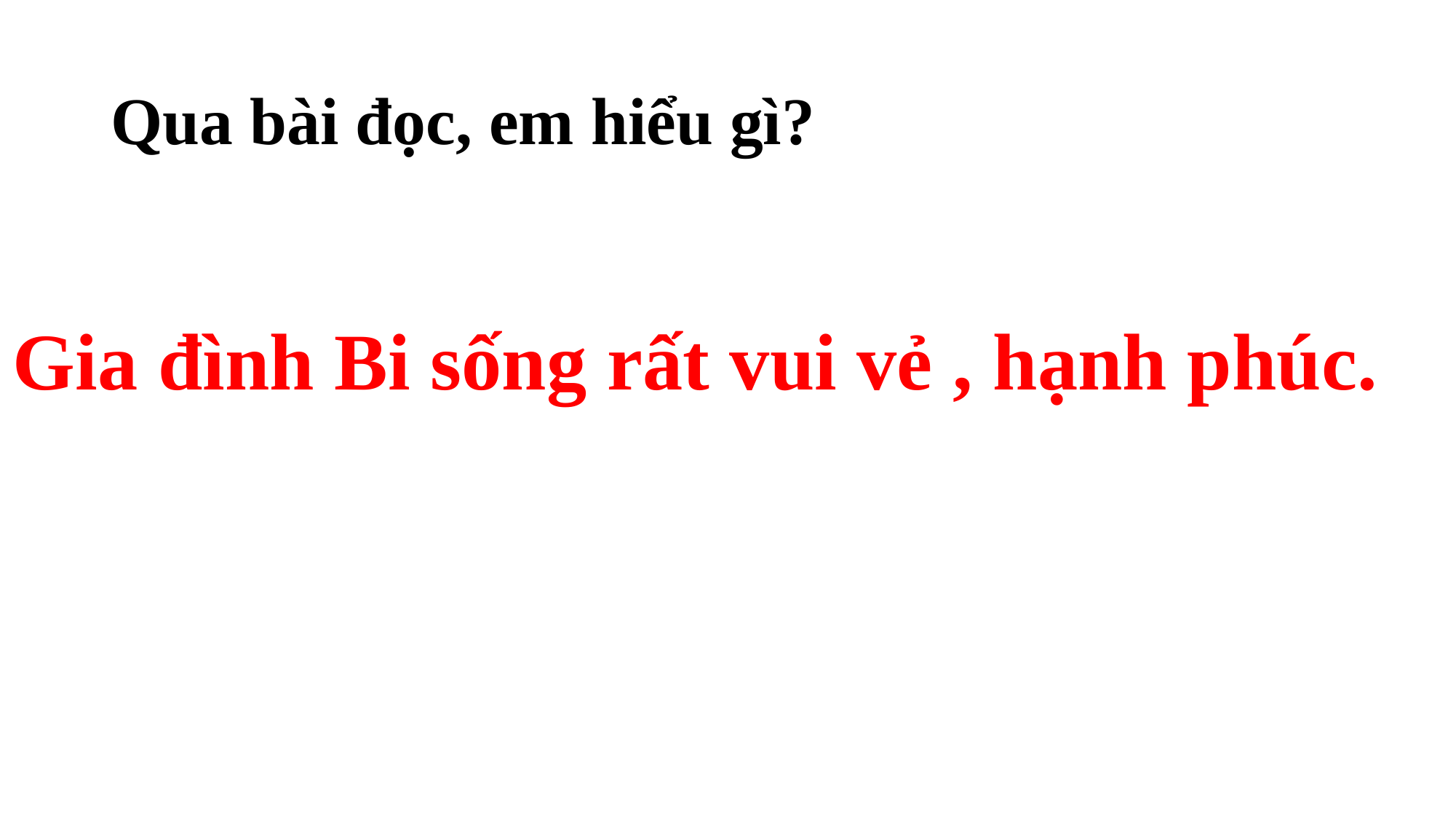

# Qua bài đọc, em hiểu gì?
Gia đình Bi sống rất vui vẻ , hạnh phúc.